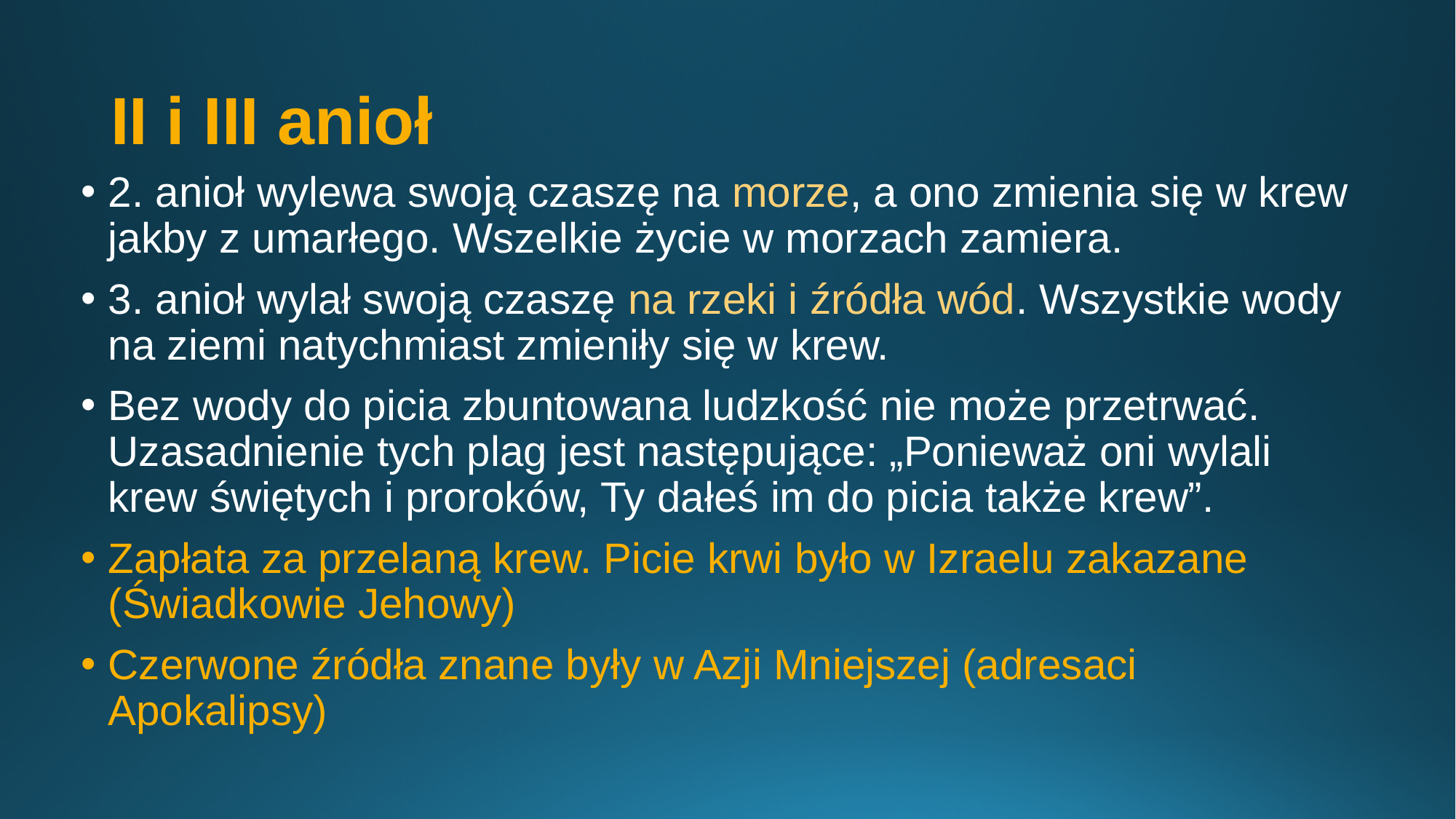

# II i III anioł
2. anioł wylewa swoją czaszę na morze, a ono zmienia się w krew jakby z umarłego. Wszelkie życie w morzach zamiera.
3. anioł wylał swoją czaszę na rzeki i źródła wód. Wszystkie wody na ziemi natychmiast zmieniły się w krew.
Bez wody do picia zbuntowana ludzkość nie może przetrwać. Uzasadnienie tych plag jest następujące: „Ponieważ oni wylali krew świętych i proroków, Ty dałeś im do picia także krew”.
Zapłata za przelaną krew. Picie krwi było w Izraelu zakazane (Świadkowie Jehowy)
Czerwone źródła znane były w Azji Mniejszej (adresaci Apokalipsy)